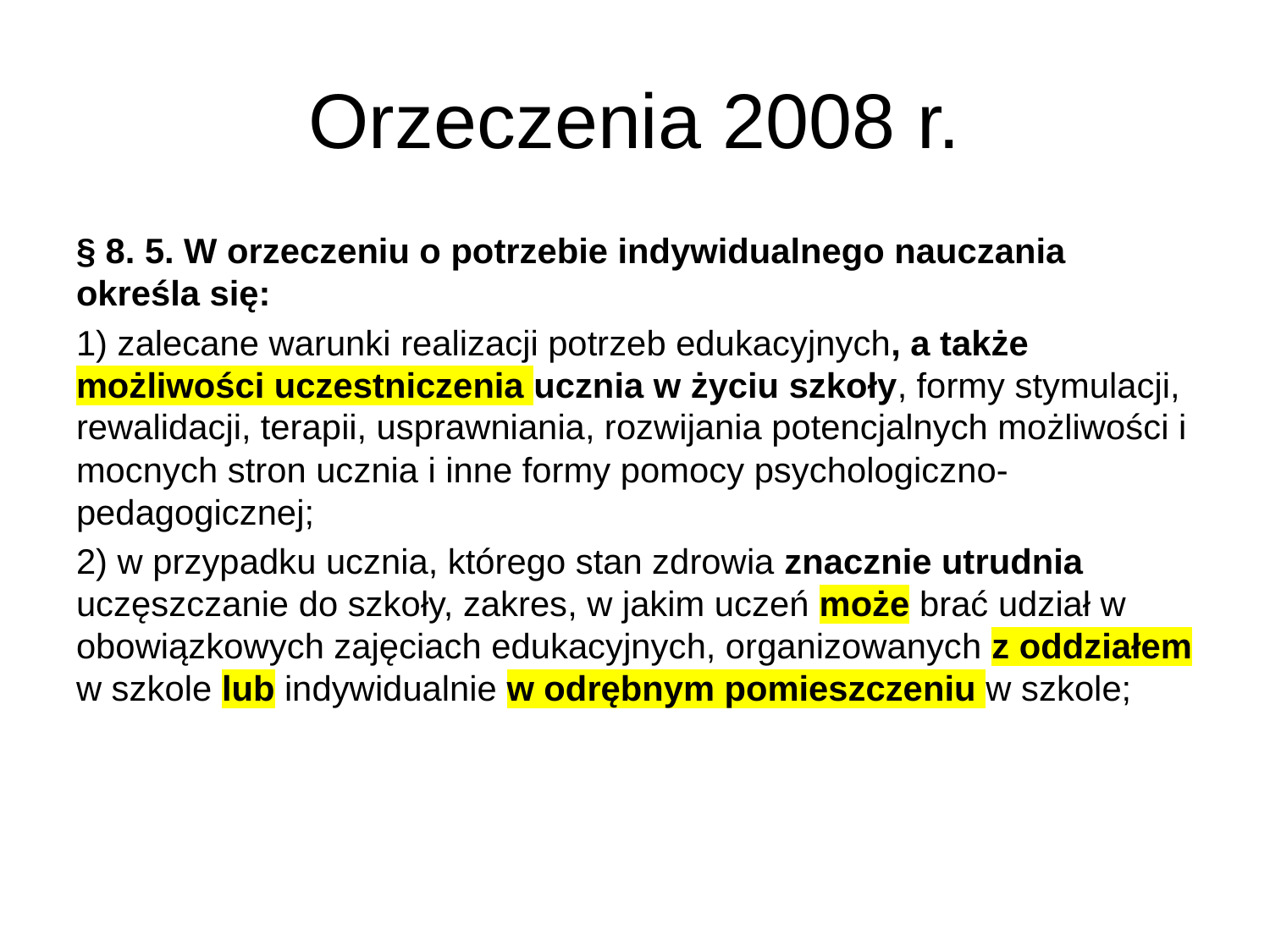

# Orzeczenia 2008 r.
§ 8. 5. W orzeczeniu o potrzebie indywidualnego nauczania określa się:
1) zalecane warunki realizacji potrzeb edukacyjnych, a także możliwości uczestniczenia ucznia w życiu szkoły, formy stymulacji, rewalidacji, terapii, usprawniania, rozwijania potencjalnych możliwości i mocnych stron ucznia i inne formy pomocy psychologiczno-pedagogicznej;
2) w przypadku ucznia, którego stan zdrowia znacznie utrudnia uczęszczanie do szkoły, zakres, w jakim uczeń może brać udział w obowiązkowych zajęciach edukacyjnych, organizowanych z oddziałem w szkole lub indywidualnie w odrębnym pomieszczeniu w szkole;